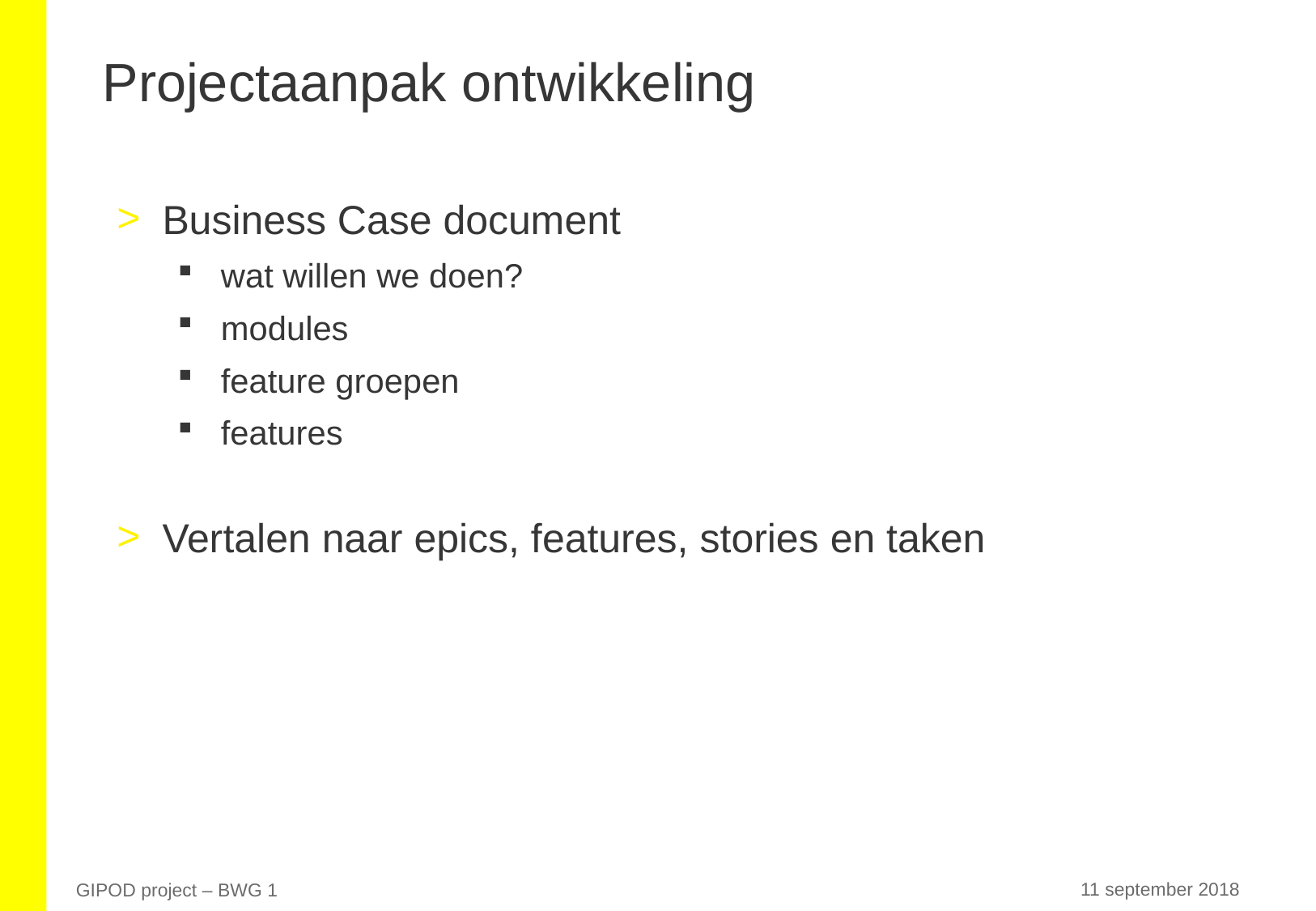

# Projectaanpak ontwikkeling

Business Case document
wat willen we doen?
modules
feature groepen
features

Vertalen naar epics, features, stories en taken

11 september 2018
GIPOD project – BWG 1